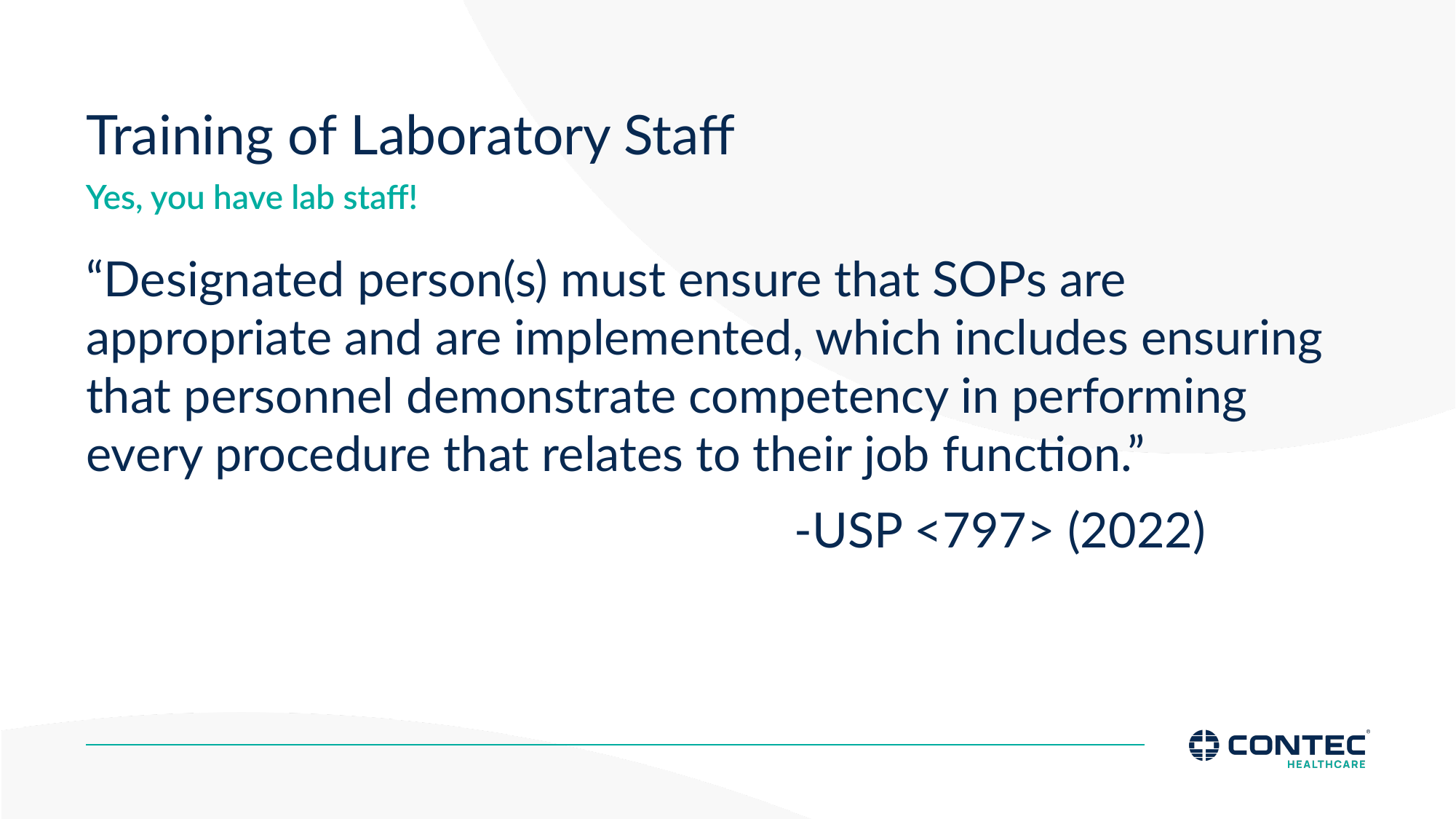

# Training of Laboratory Staff
Yes, you have lab staff!
“Designated person(s) must ensure that SOPs are appropriate and are implemented, which includes ensuring that personnel demonstrate competency in performing every procedure that relates to their job function.”
					-USP <797> (2022)